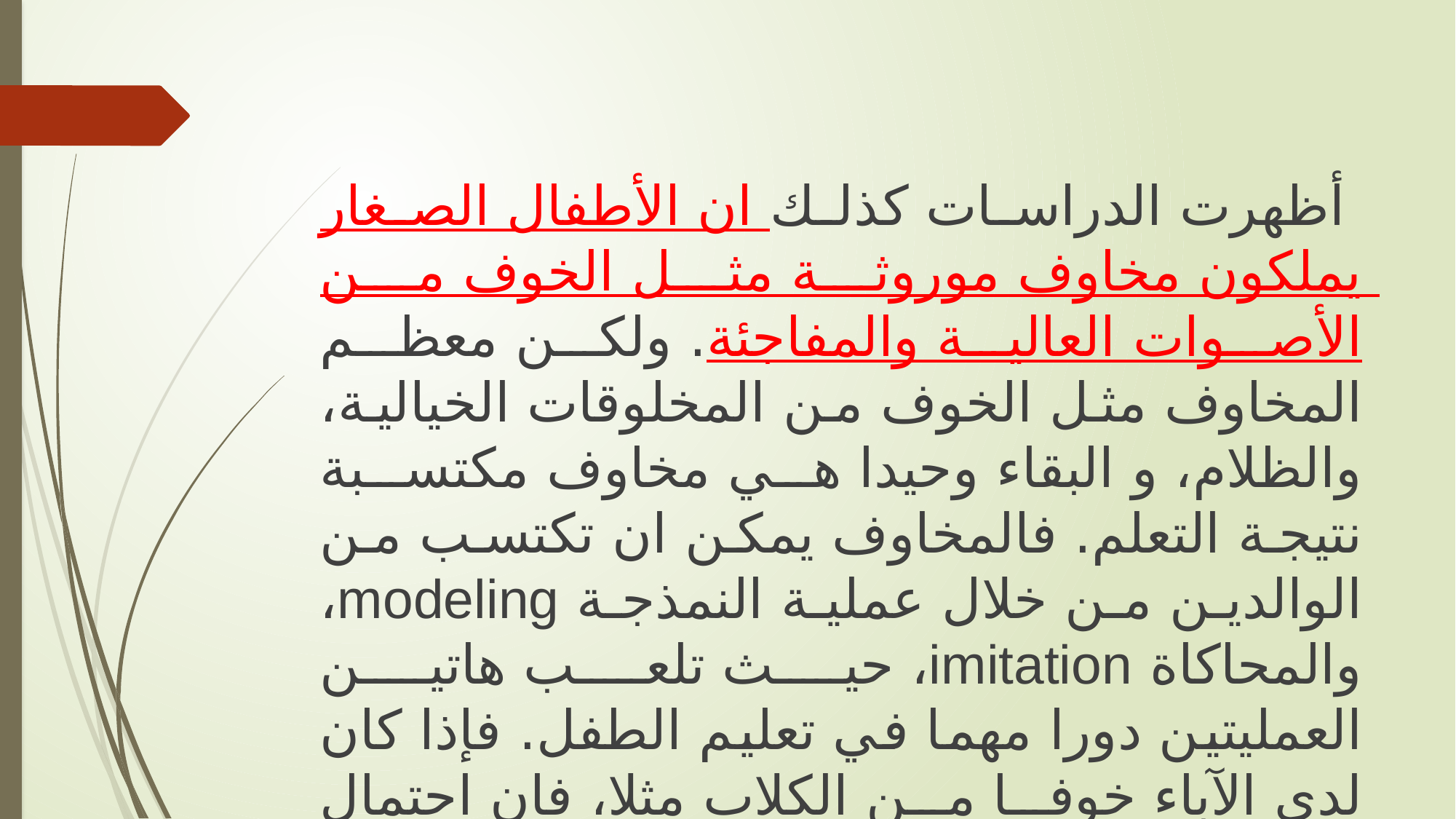

أظهرت الدراسات كذلك ان الأطفال الصغار يملكون مخاوف موروثة مثل الخوف من الأصوات العالية والمفاجئة. ولكن معظم المخاوف مثل الخوف من المخلوقات الخيالية، والظلام، و البقاء وحيدا هي مخاوف مكتسبة نتيجة التعلم. فالمخاوف يمكن ان تكتسب من الوالدين من خلال عملية النمذجة modeling، والمحاكاة imitation، حيث تلعب هاتين العمليتين دورا مهما في تعليم الطفل. فإذا كان لدى الآباء خوفا من الكلاب مثلا، فان احتمال إظهار أطفالهم لنفس هذه المخاوف يكون مرتفعا. وكلما أصبح الطفل اكبر سنا فان المواقف الاجتماعية تكتسب القدرة على استحثاث المخاوف.